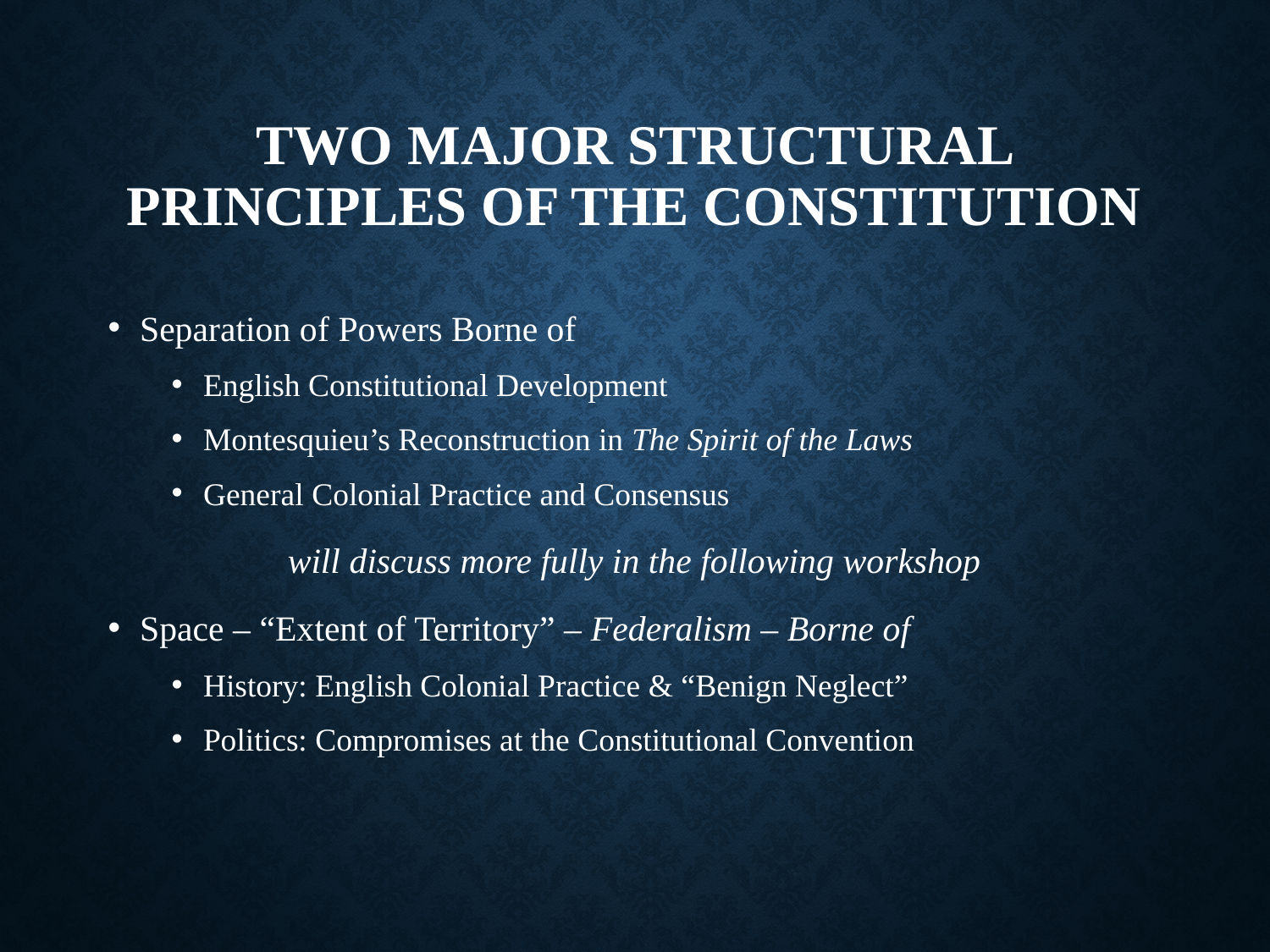

# Two Major Structural Principles of the Constitution
Separation of Powers Borne of
English Constitutional Development
Montesquieu’s Reconstruction in The Spirit of the Laws
General Colonial Practice and Consensus
will discuss more fully in the following workshop
Space – “Extent of Territory” – Federalism – Borne of
History: English Colonial Practice & “Benign Neglect”
Politics: Compromises at the Constitutional Convention